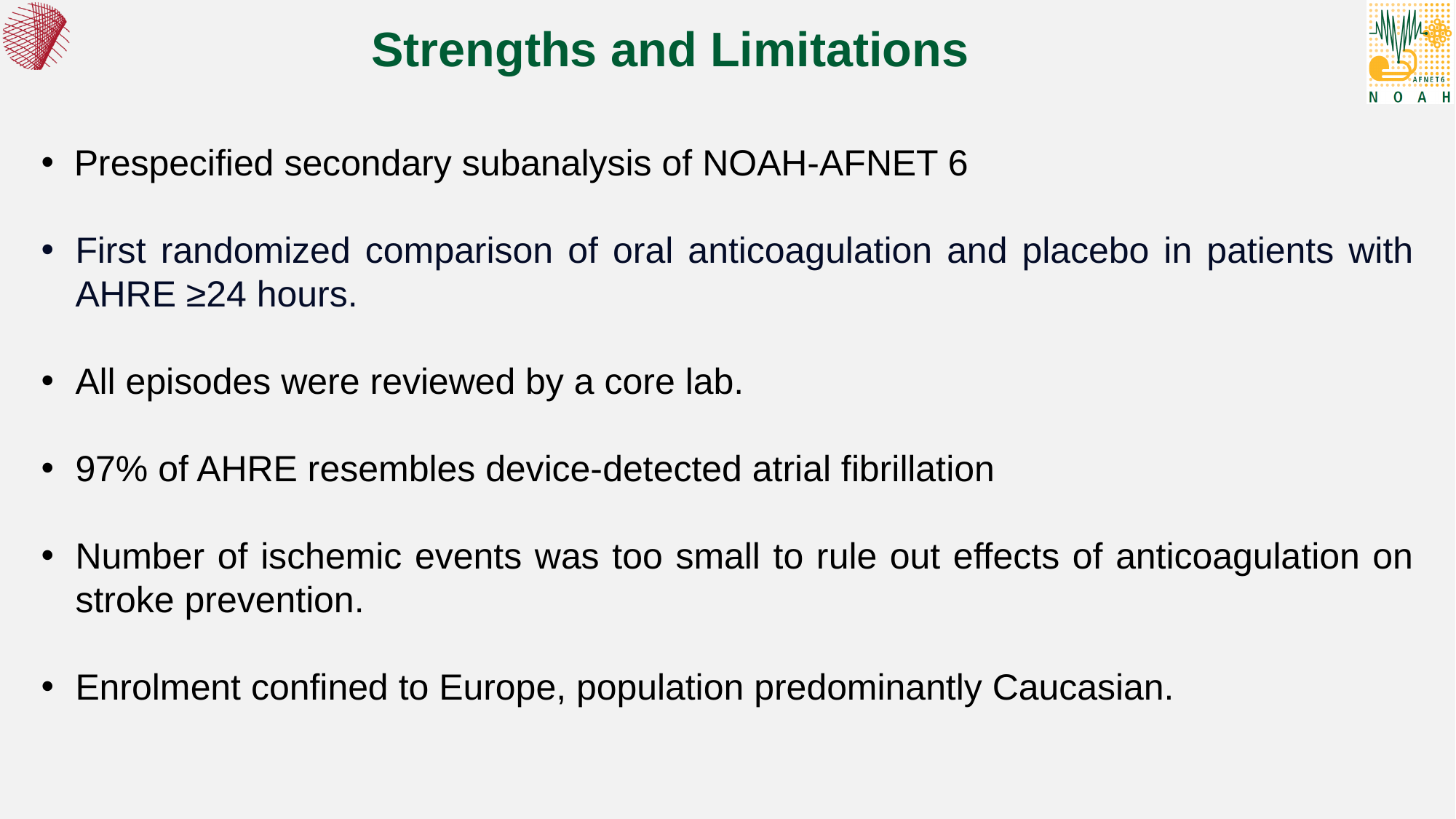

# Strengths and Limitations
Prespecified secondary subanalysis of NOAH-AFNET 6

First randomized comparison of oral anticoagulation and placebo in patients with AHRE ≥24 hours.

All episodes were reviewed by a core lab.

97% of AHRE resembles device-detected atrial fibrillation

Number of ischemic events was too small to rule out effects of anticoagulation on stroke prevention.

Enrolment confined to Europe, population predominantly Caucasian.